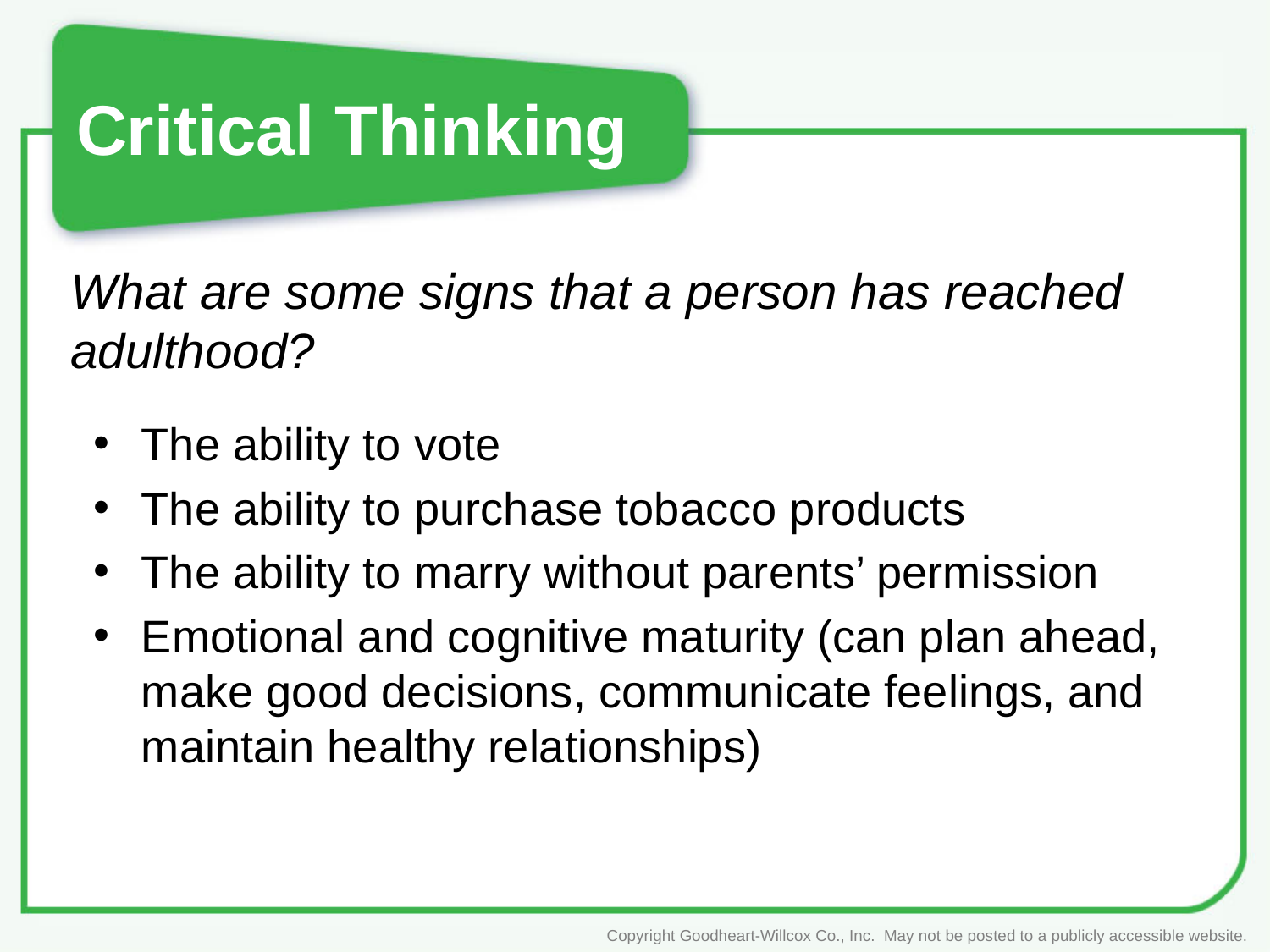

# Critical Thinking
What are some signs that a person has reached adulthood?

The ability to vote
The ability to purchase tobacco products
The ability to marry without parents’ permission
Emotional and cognitive maturity (can plan ahead, make good decisions, communicate feelings, and maintain healthy relationships)